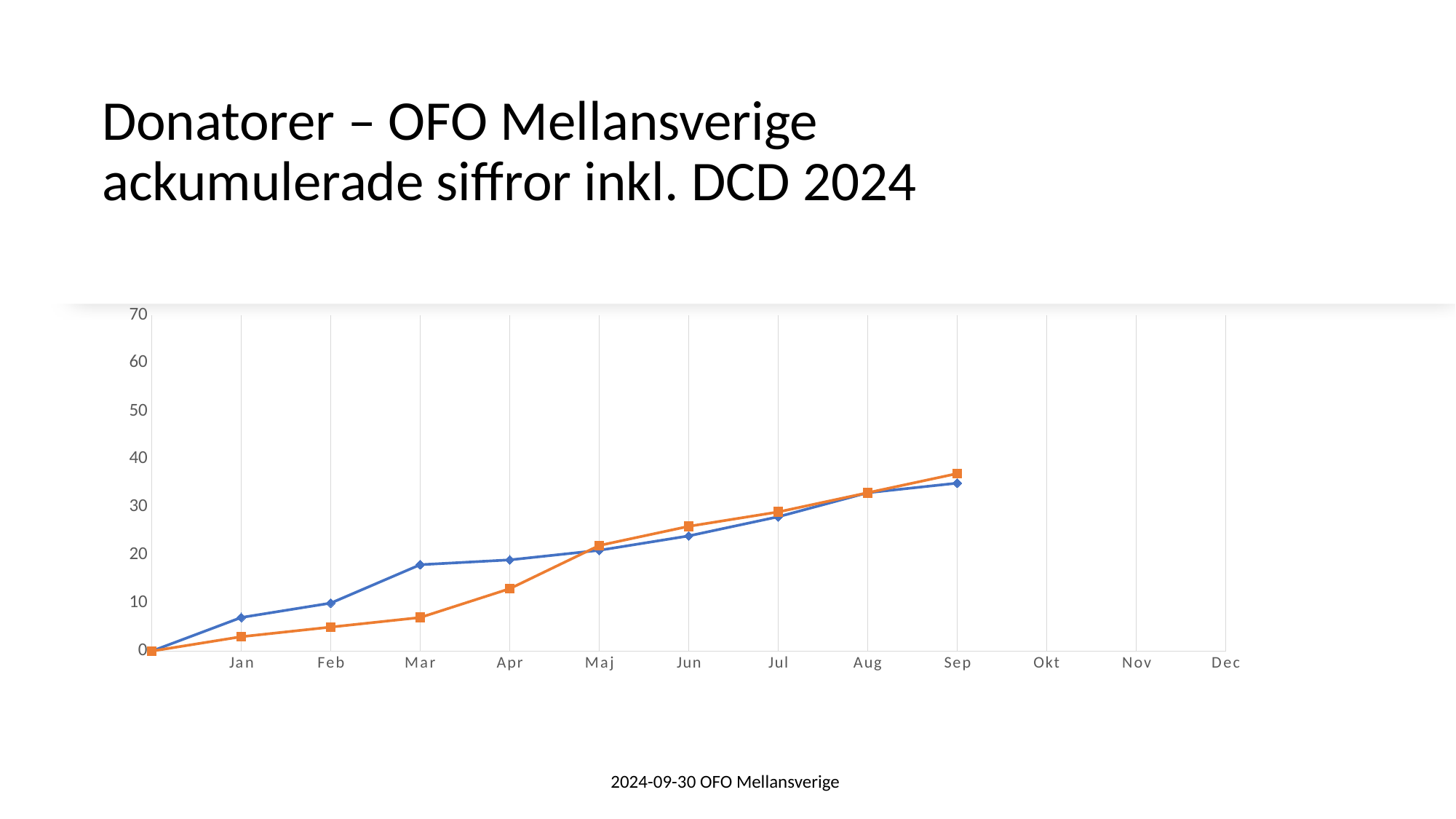

# Donatorer – OFO Mellansverige ackumulerade siffror inkl. DCD 2024

### Chart

| Category | Stockholm  | Uppsala |
|---|---|---|
|  | 0.0 | 0.0 |
| Jan | 7.0 | 3.0 |
| Feb | 10.0 | 5.0 |
| Mar | 18.0 | 7.0 |
| Apr | 19.0 | 13.0 |
| Maj | 21.0 | 22.0 |
| Jun | 24.0 | 26.0 |
| Jul | 28.0 | 29.0 |
| Aug | 33.0 | 33.0 |
| Sep | 35.0 | 37.0 |
| Okt | None | None |
| Nov | None | None |
| Dec | None | None |
2024-09-30 OFO Mellansverige